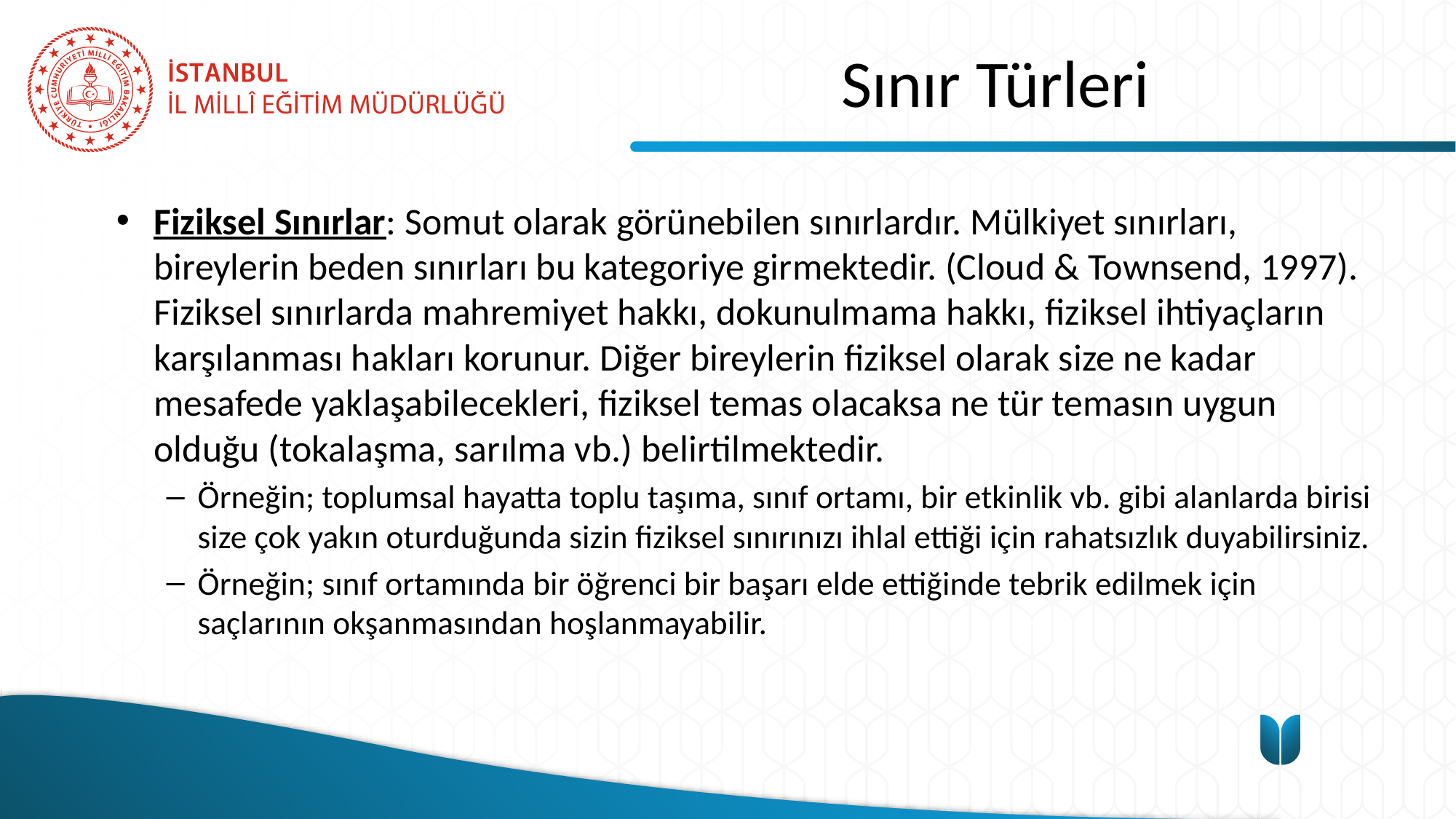

# Sınır Türleri
Fiziksel Sınırlar: Somut olarak görünebilen sınırlardır. Mülkiyet sınırları, bireylerin beden sınırları bu kategoriye girmektedir. (Cloud & Townsend, 1997). Fiziksel sınırlarda mahremiyet hakkı, dokunulmama hakkı, fiziksel ihtiyaçların karşılanması hakları korunur. Diğer bireylerin fiziksel olarak size ne kadar mesafede yaklaşabilecekleri, fiziksel temas olacaksa ne tür temasın uygun olduğu (tokalaşma, sarılma vb.) belirtilmektedir.
Örneğin; toplumsal hayatta toplu taşıma, sınıf ortamı, bir etkinlik vb. gibi alanlarda birisi size çok yakın oturduğunda sizin fiziksel sınırınızı ihlal ettiği için rahatsızlık duyabilirsiniz.
Örneğin; sınıf ortamında bir öğrenci bir başarı elde ettiğinde tebrik edilmek için saçlarının okşanmasından hoşlanmayabilir.